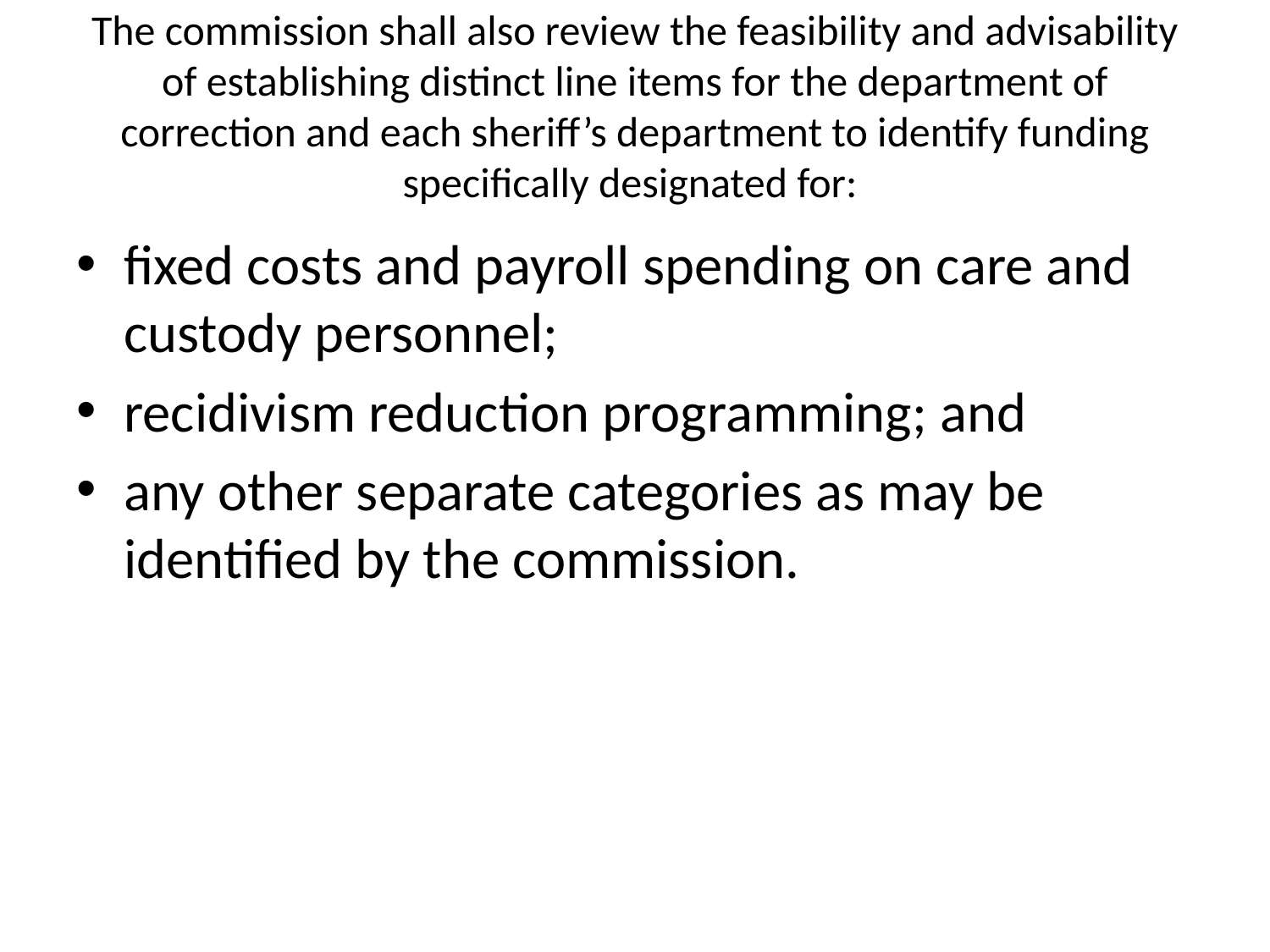

# The commission shall also review the feasibility and advisability of establishing distinct line items for the department of correction and each sheriff’s department to identify funding specifically designated for:
fixed costs and payroll spending on care and custody personnel;
recidivism reduction programming; and
any other separate categories as may be identified by the commission.